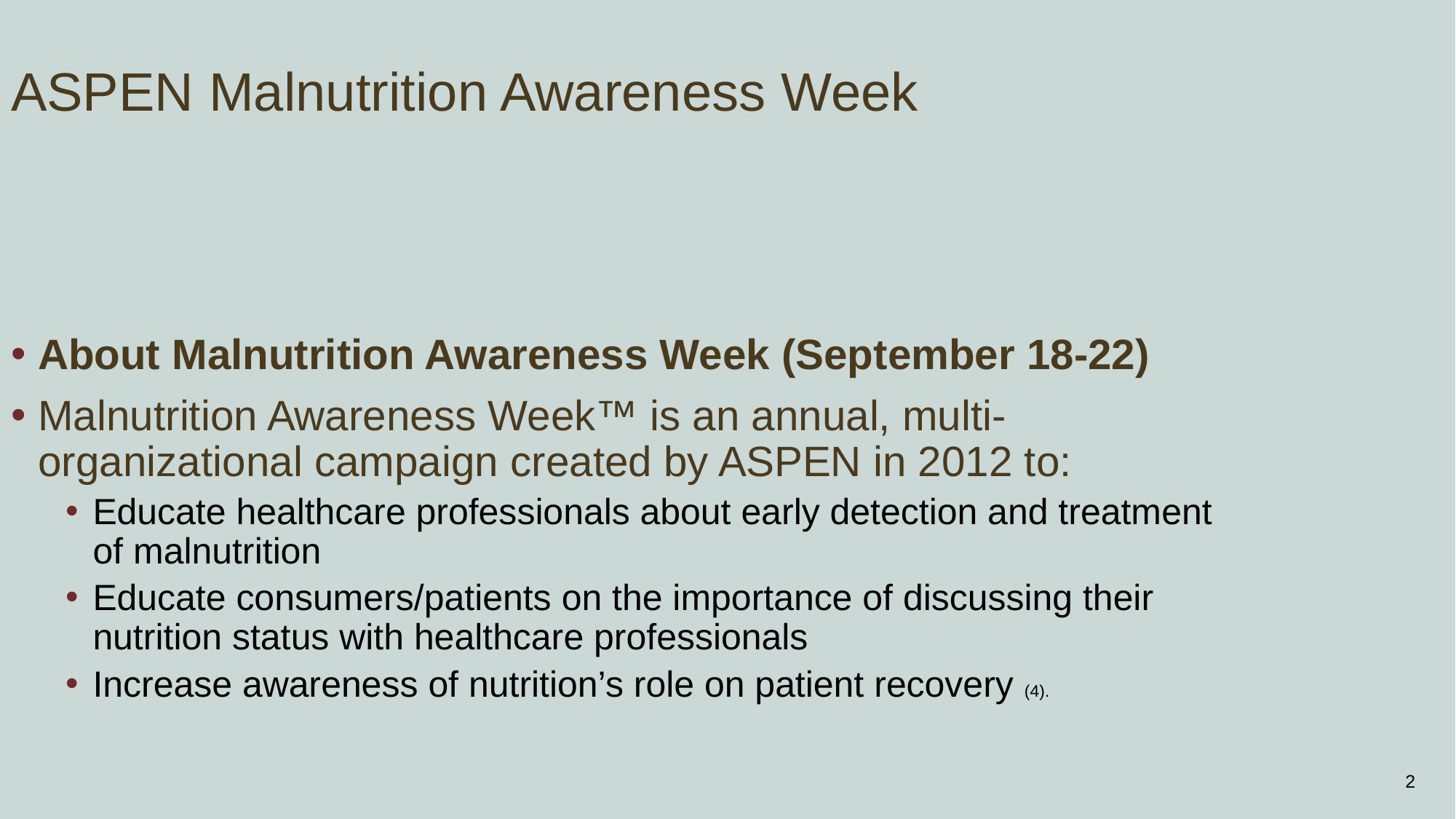

ASPEN Malnutrition Awareness Week

About Malnutrition Awareness Week (September 18-22)
Malnutrition Awareness Week™ is an annual, multi-organizational campaign created by ASPEN in 2012 to:
Educate healthcare professionals about early detection and treatment of malnutrition
Educate consumers/patients on the importance of discussing their nutrition status with healthcare professionals
Increase awareness of nutrition’s role on patient recovery (4).

2